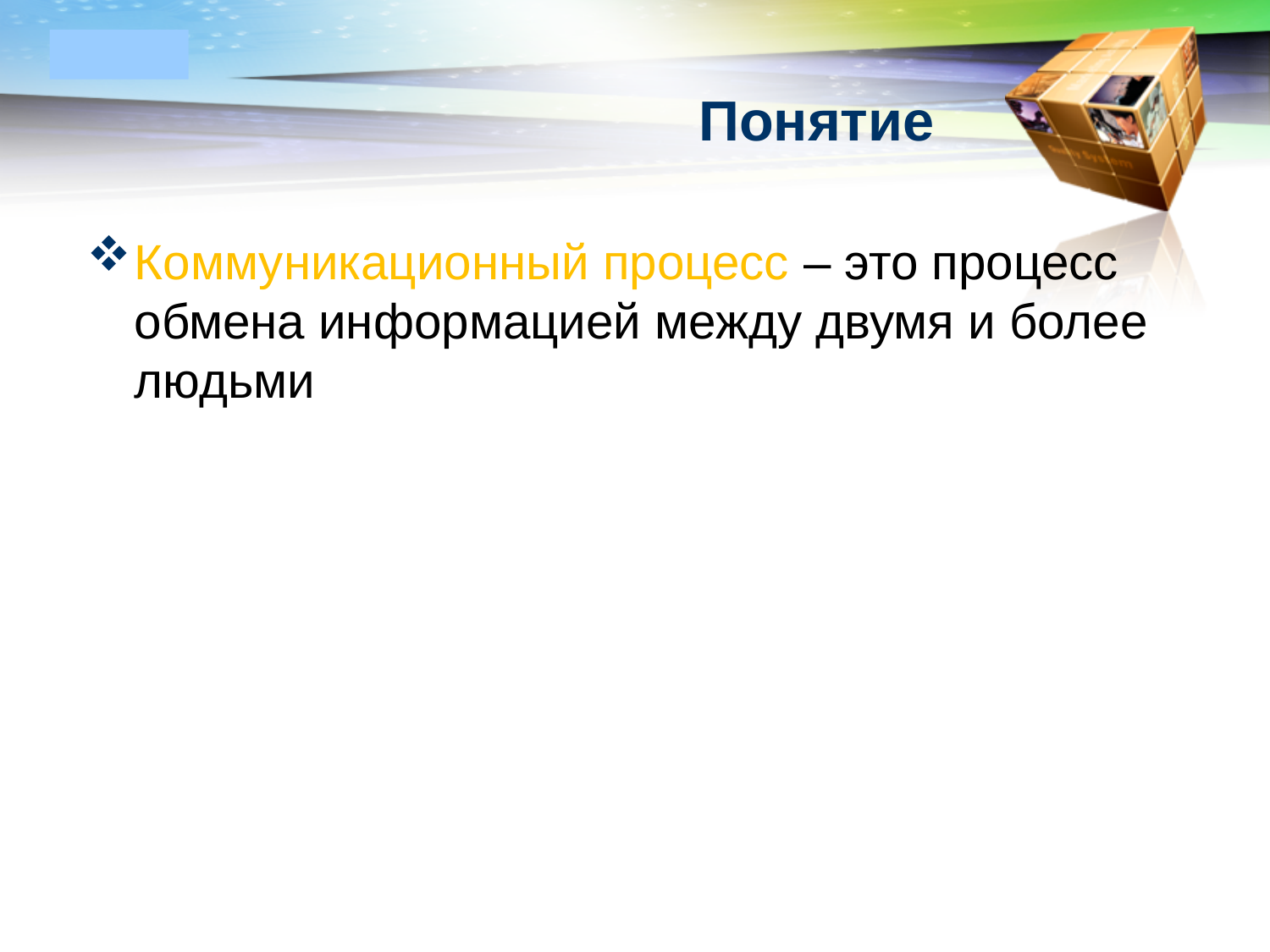

# Понятие
Коммуникационный процесс – это процесс обмена информацией между двумя и более людьми